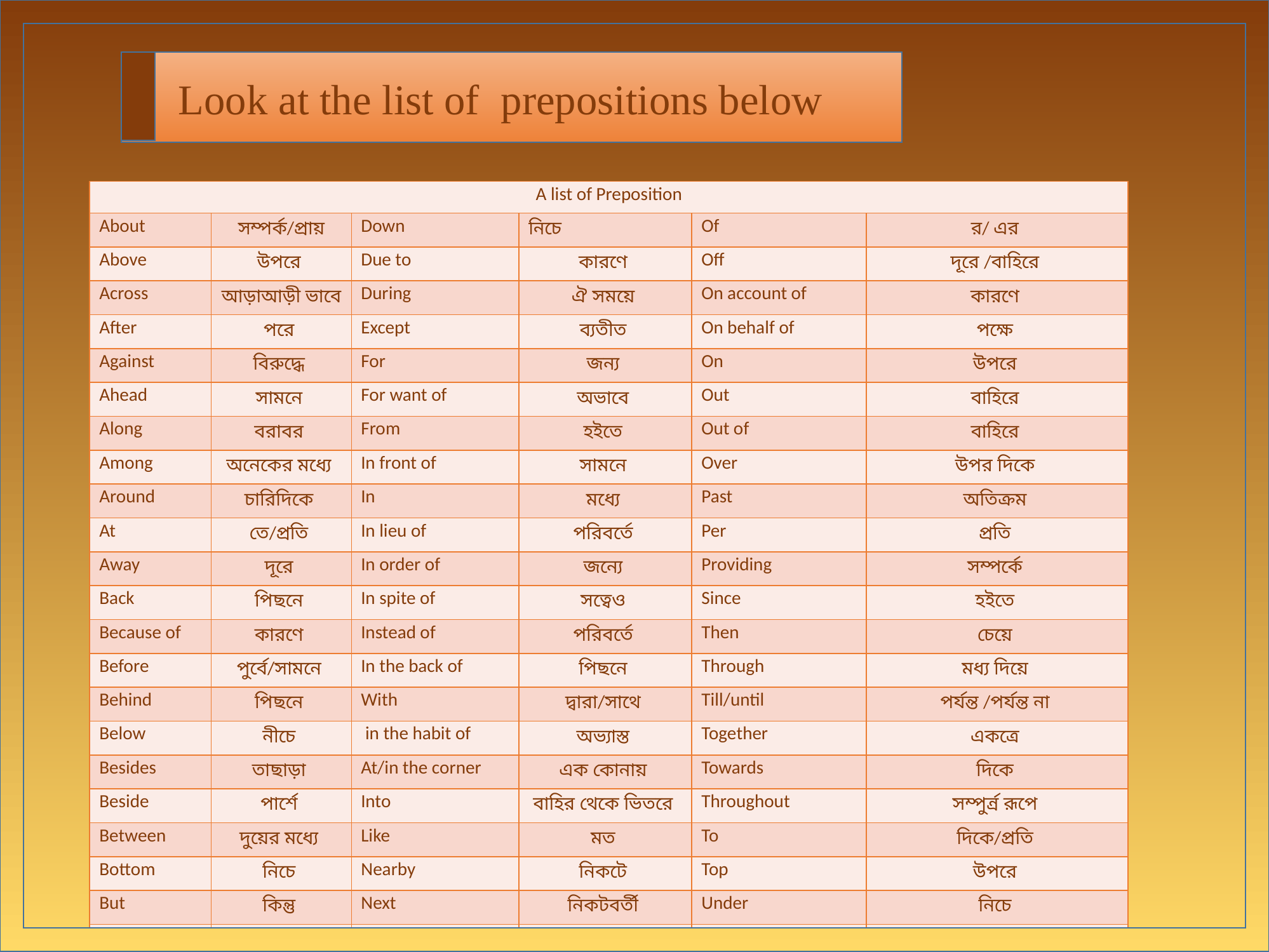

Look at the list of  prepositions below

| A list of Preposition |  |  |  |  |  |
| --- | --- | --- | --- | --- | --- |
| About | সম্পর্ক/প্রায় | Down | নিচে | Of | র/ এর |
| Above | উপরে | Due to | কারণে | Off | দূরে /বাহিরে |
| Across | আড়াআড়ী ভাবে | During | ঐ সময়ে | On account of | কারণে |
| After | পরে | Except | ব্যতীত | On behalf of | পক্ষে |
| Against | বিরুদ্ধে | For | জন্য | On | উপরে |
| Ahead | সামনে | For want of | অভাবে | Out | বাহিরে |
| Along | বরাবর | From | হইতে | Out of | বাহিরে |
| Among | অনেকের মধ্যে | In front of | সামনে | Over | উপর দিকে |
| Around | চারিদিকে | In | মধ্যে | Past | অতিক্রম |
| At | তে/প্রতি | In lieu of | পরিবর্তে | Per | প্রতি |
| Away | দূরে | In order of | জন্যে | Providing | সম্পর্কে |
| Back | পিছনে | In spite of | সত্বেও | Since | হইতে |
| Because of | কারণে | Instead of | পরিবর্তে | Then | চেয়ে |
| Before | পুর্বে/সামনে | In the back of | পিছনে | Through | মধ্য দিয়ে |
| Behind | পিছনে | With | দ্বারা/সাথে | Till/until | পর্যন্ত /পর্যন্ত না |
| Below | নীচে | in the habit of | অভ্যাস্ত | Together | একত্রে |
| Besides | তাছাড়া | At/in the corner | এক কোনায় | Towards | দিকে |
| Beside | পার্শে | Into | বাহির থেকে ভিতরে | Throughout | সম্পুর্ন্র রূপে |
| Between | দুয়ের মধ্যে | Like | মত | To | দিকে/প্রতি |
| Bottom | নিচে | Nearby | নিকটে | Top | উপরে |
| But | কিন্তু | Next | নিকটবর্তী | Under | নিচে |
| By | দ্বারা | With | উদ্দেশ্যে | upon | উপরে |